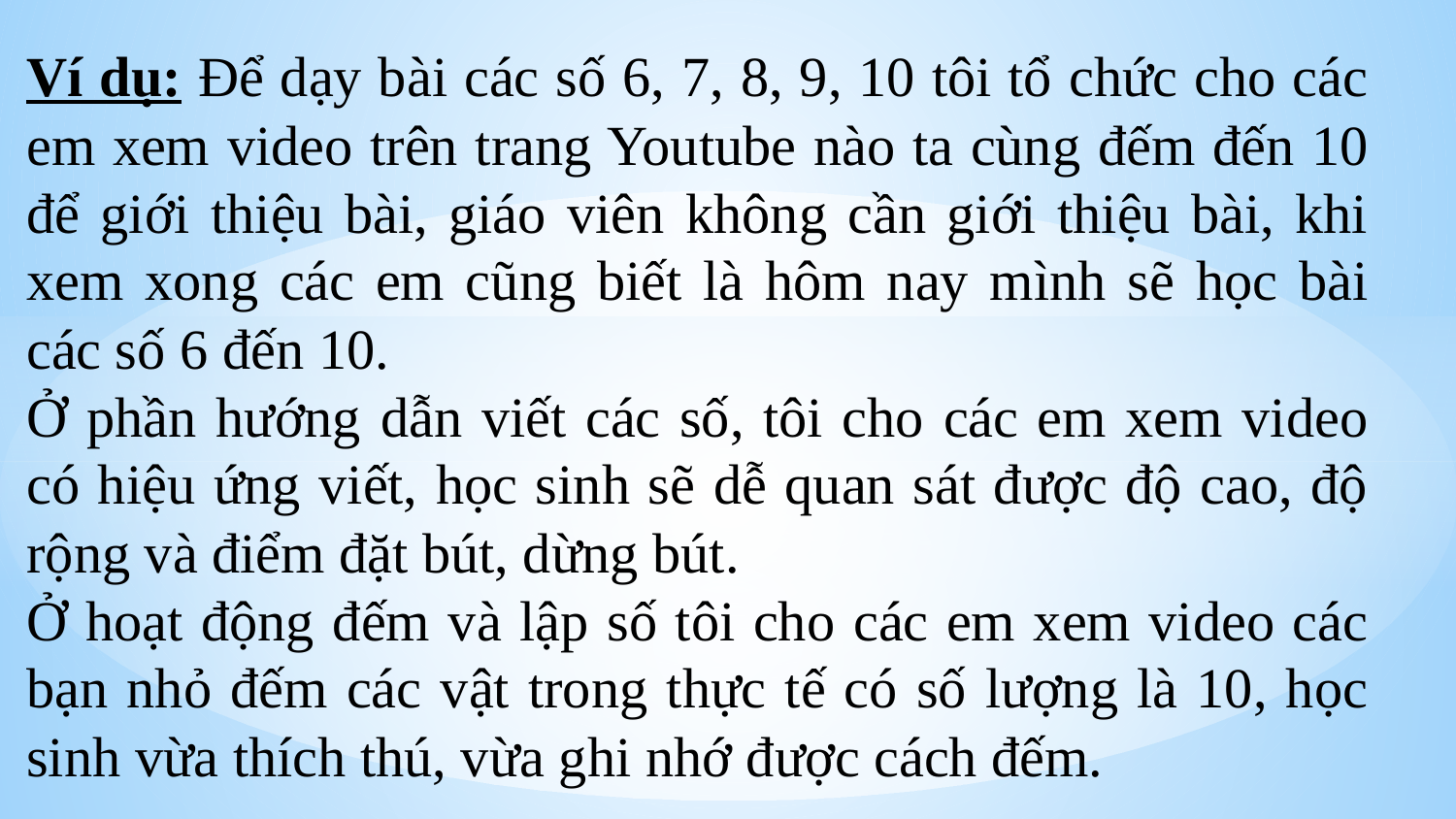

Ví dụ: Để dạy bài các số 6, 7, 8, 9, 10 tôi tổ chức cho các em xem video trên trang Youtube nào ta cùng đếm đến 10 để giới thiệu bài, giáo viên không cần giới thiệu bài, khi xem xong các em cũng biết là hôm nay mình sẽ học bài các số 6 đến 10.
Ở phần hướng dẫn viết các số, tôi cho các em xem video có hiệu ứng viết, học sinh sẽ dễ quan sát được độ cao, độ rộng và điểm đặt bút, dừng bút.
Ở hoạt động đếm và lập số tôi cho các em xem video các bạn nhỏ đếm các vật trong thực tế có số lượng là 10, học sinh vừa thích thú, vừa ghi nhớ được cách đếm.